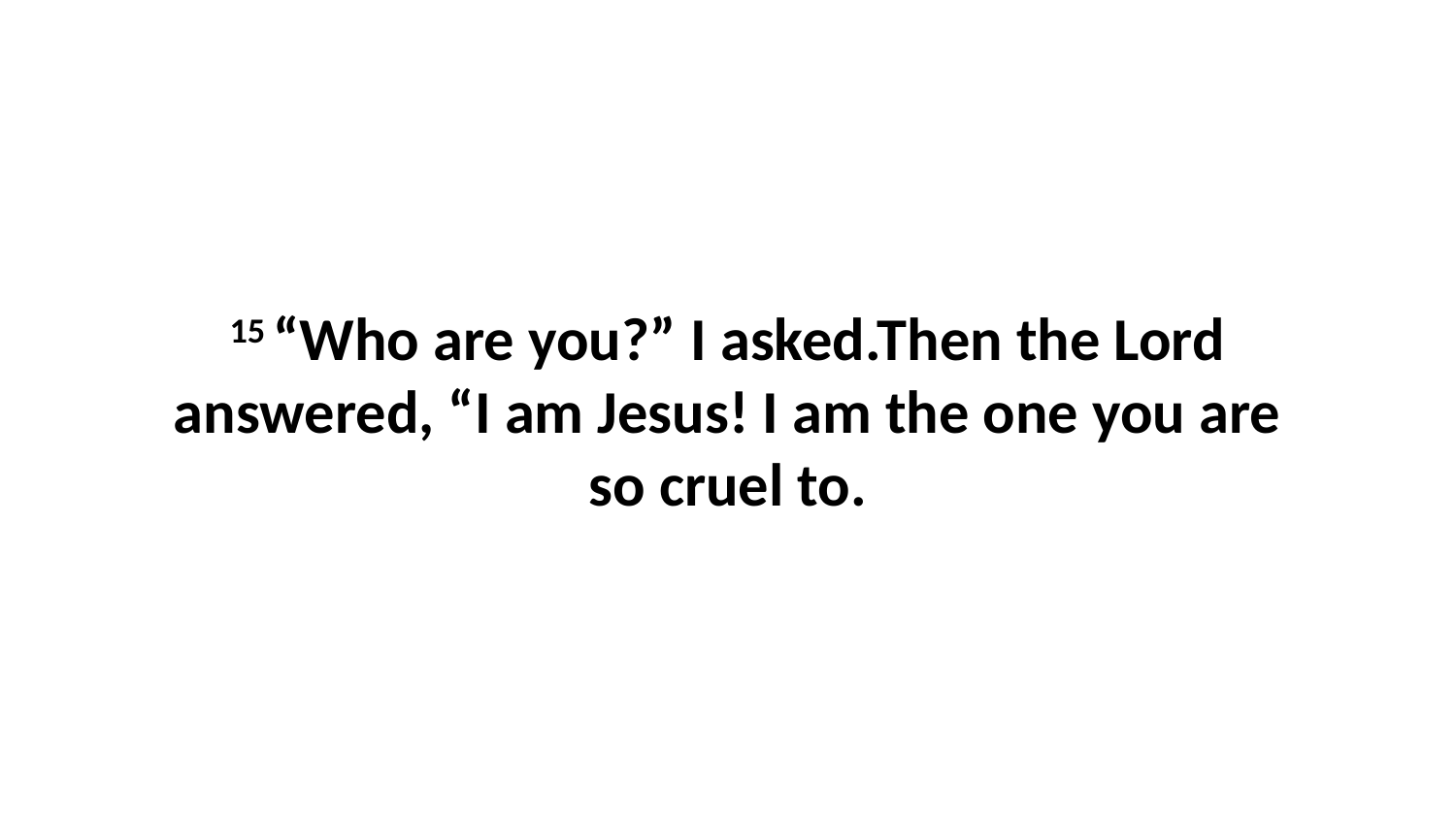

15 “Who are you?” I asked.Then the Lord answered, “I am Jesus! I am the one you are so cruel to.